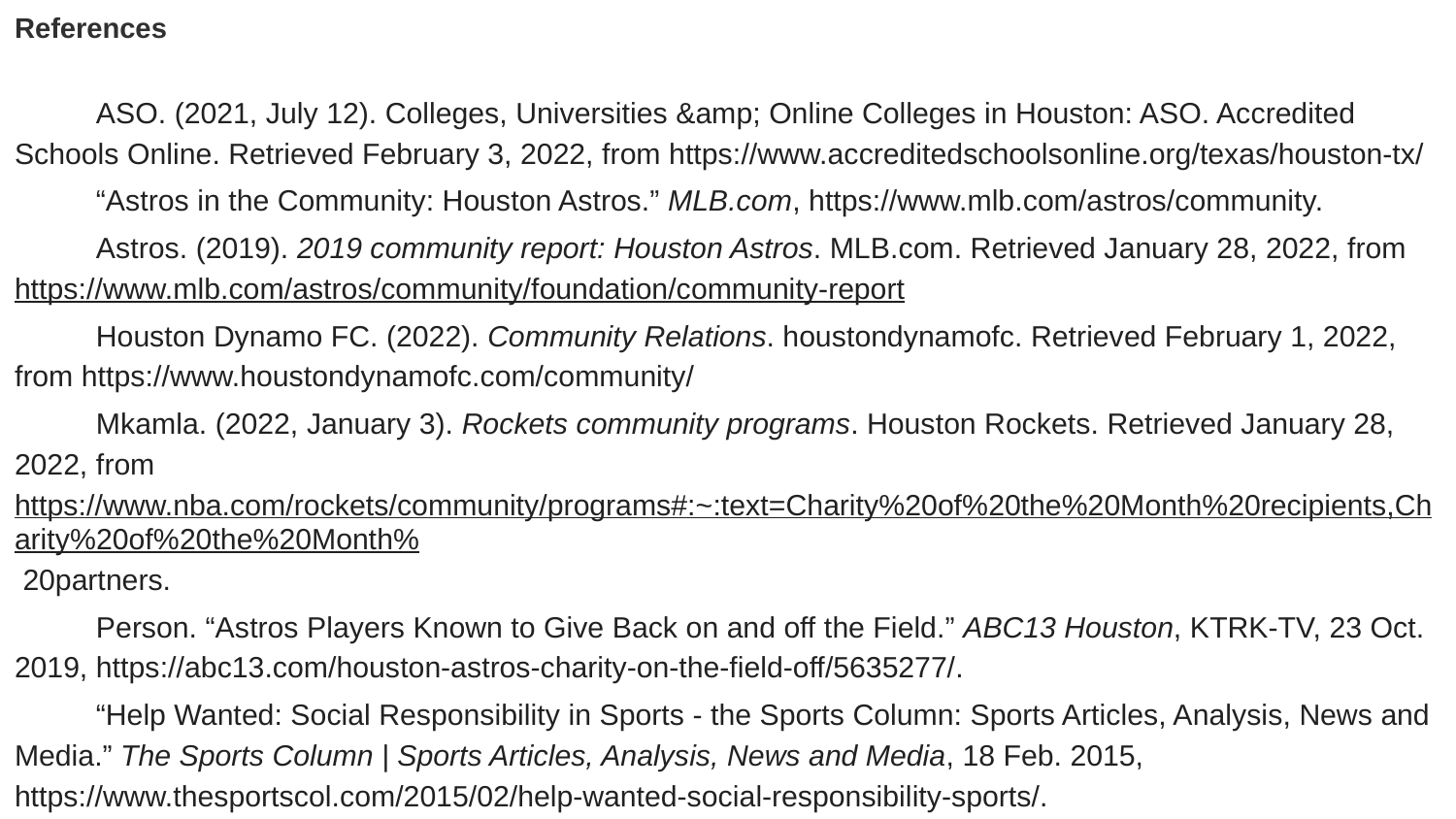

# References
ASO. (2021, July 12). Colleges, Universities &amp; Online Colleges in Houston: ASO. Accredited Schools Online. Retrieved February 3, 2022, from https://www.accreditedschoolsonline.org/texas/houston-tx/
“Astros in the Community: Houston Astros.” MLB.com, https://www.mlb.com/astros/community.
Astros. (2019). 2019 community report: Houston Astros. MLB.com. Retrieved January 28, 2022, from https://www.mlb.com/astros/community/foundation/community-report
Houston Dynamo FC. (2022). Community Relations. houstondynamofc. Retrieved February 1, 2022, from https://www.houstondynamofc.com/community/
Mkamla. (2022, January 3). Rockets community programs. Houston Rockets. Retrieved January 28, 2022, from https://www.nba.com/rockets/community/programs#:~:text=Charity%20of%20the%20Month%20recipients,Charity%20of%20the%20Month% 20partners.
Person. “Astros Players Known to Give Back on and off the Field.” ABC13 Houston, KTRK-TV, 23 Oct. 2019, https://abc13.com/houston-astros-charity-on-the-field-off/5635277/.
“Help Wanted: Social Responsibility in Sports - the Sports Column: Sports Articles, Analysis, News and Media.” The Sports Column | Sports Articles, Analysis, News and Media, 18 Feb. 2015, https://www.thesportscol.com/2015/02/help-wanted-social-responsibility-sports/.